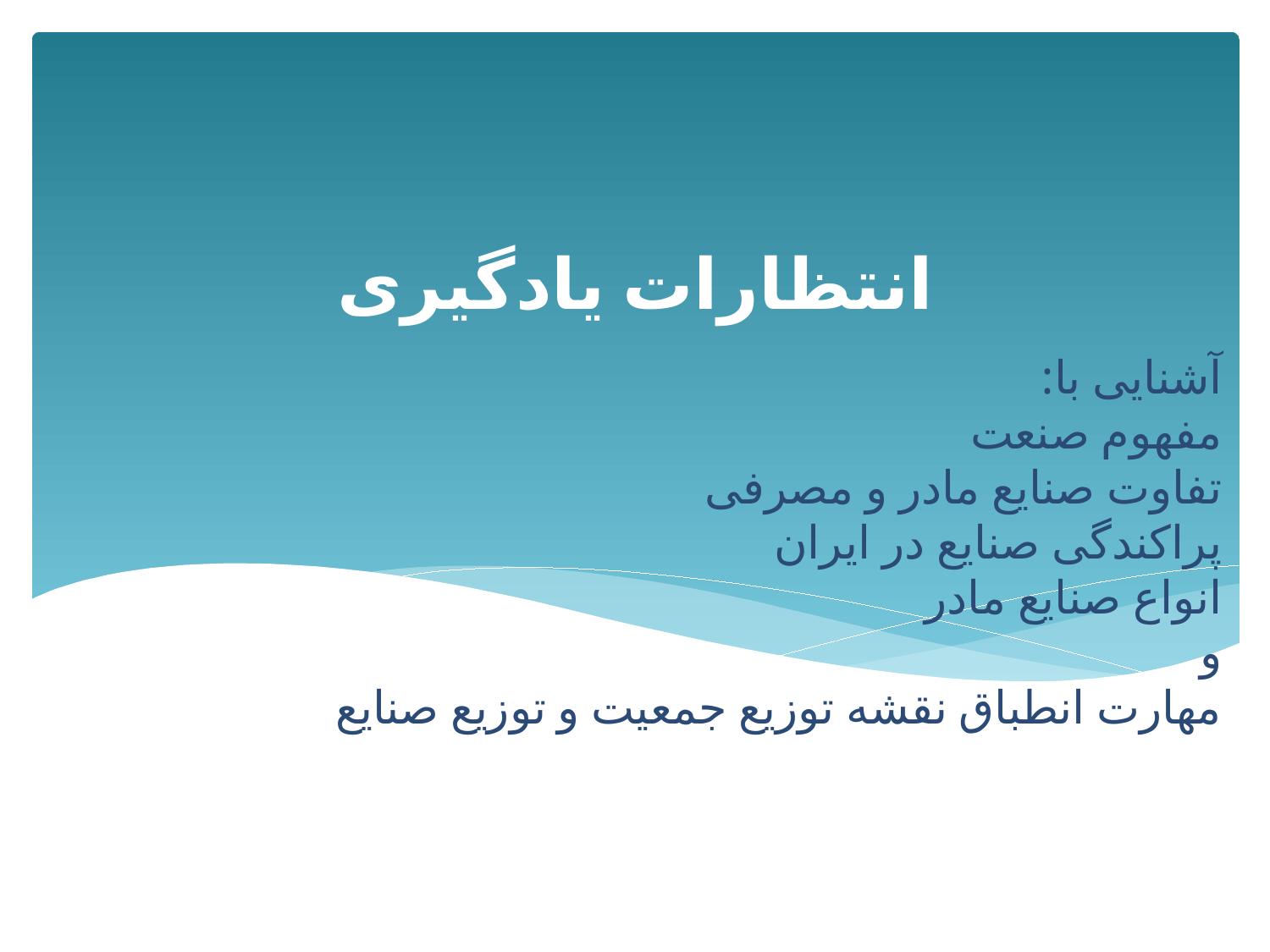

انتظارات یادگیری
# آشنایی با: مفهوم صنعت تفاوت صنایع مادر و مصرفی پراکندگی صنایع در ایران انواع صنایع مادر و مهارت انطباق نقشه توزیع جمعیت و توزیع صنایع